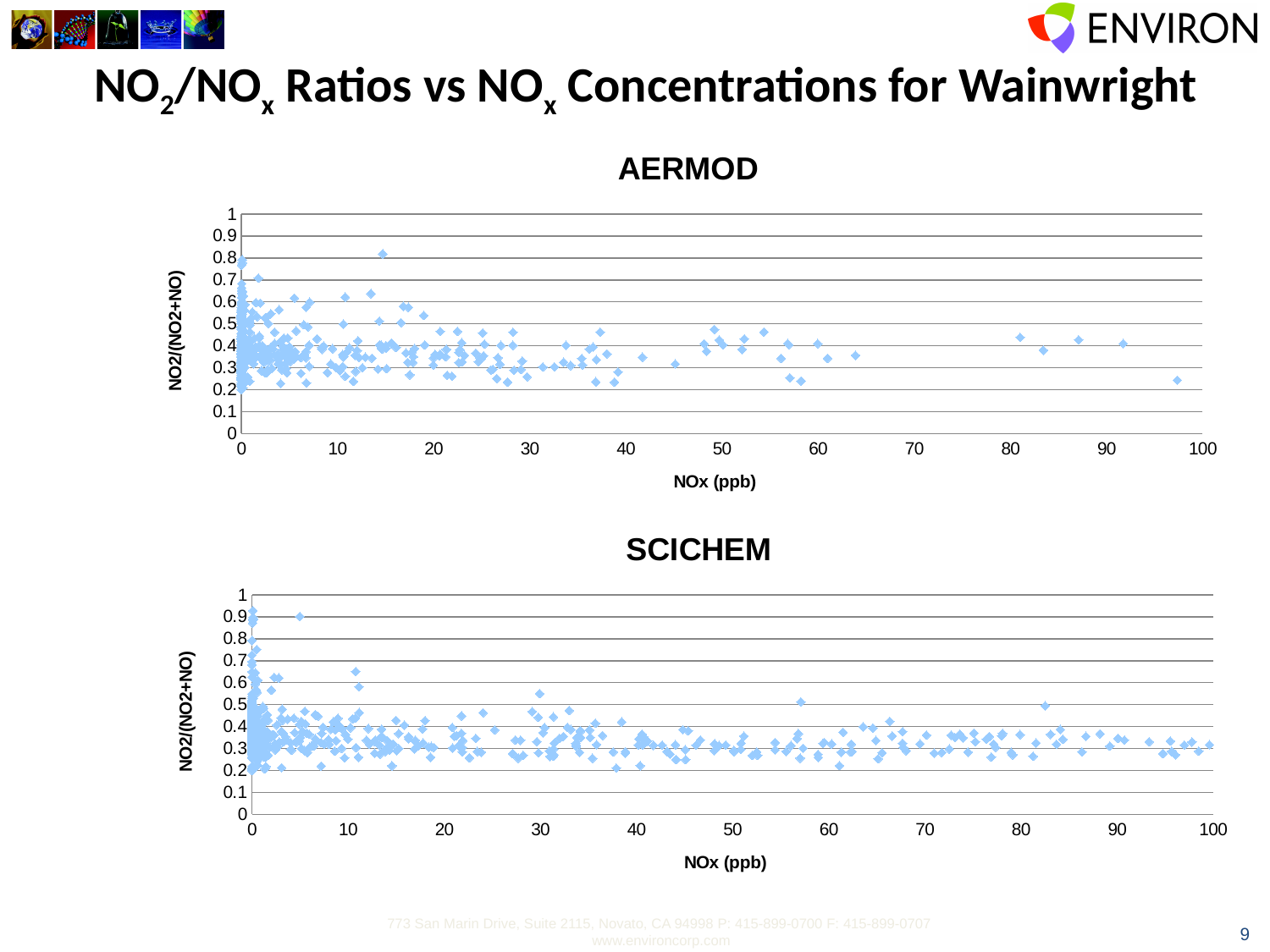

# NO2/NOx Ratios vs NOx Concentrations for Wainwright

### Chart: AERMOD

| Category |  |
|---|---|

### Chart: SCICHEM

| Category |  |
|---|---|
9